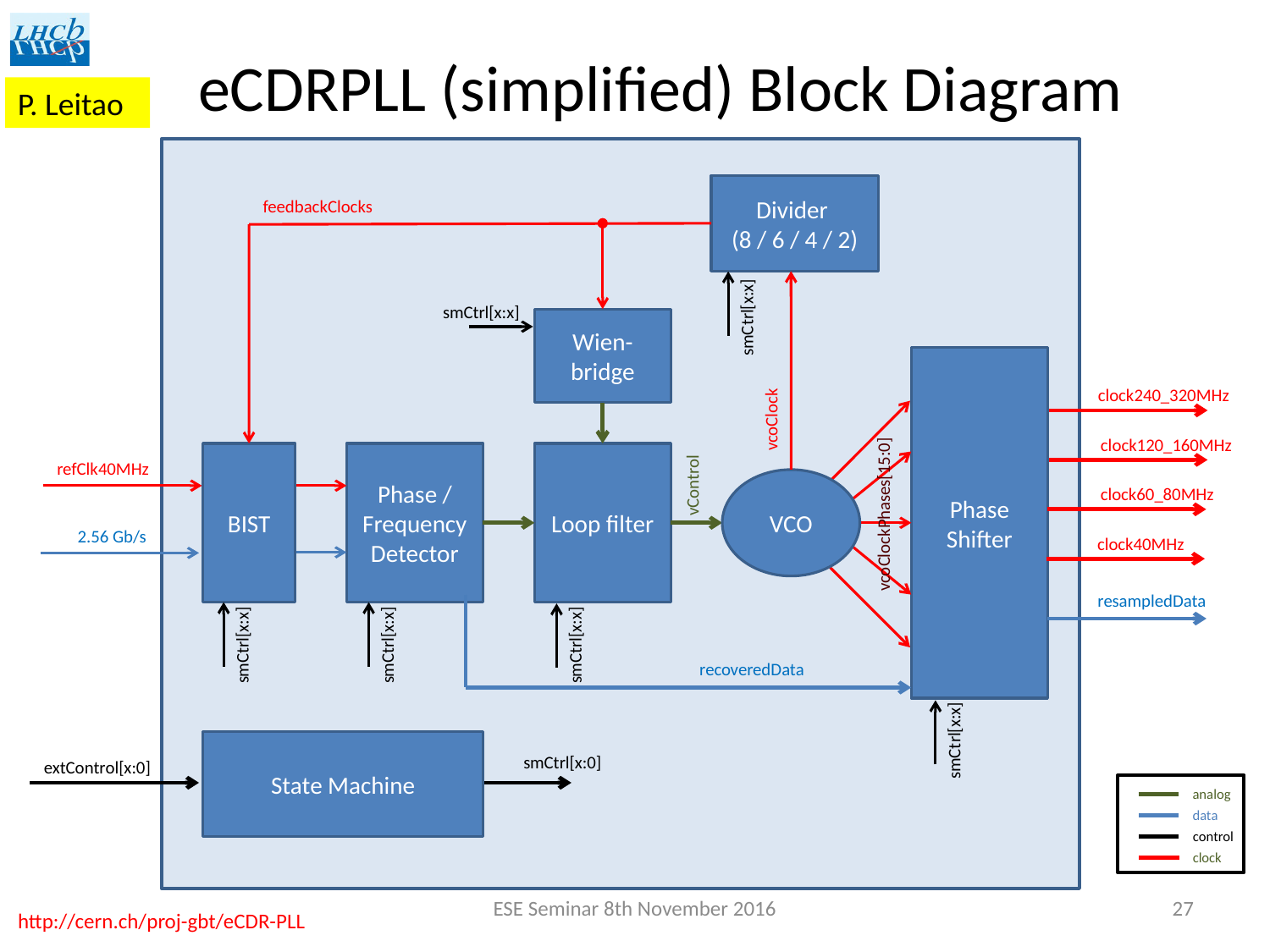

# eCDRPLL (simplified) Block Diagram
P. Leitao

Divider
(8 / 6 / 4 / 2)
feedbackClocks
smCtrl[x:x]
smCtrl[x:x]
Wien-bridge
Phase Shifter
clock240_320MHz
vcoClock
clock120_160MHz
BIST
Phase / Frequency Detector
Loop filter
refClk40MHz
vControl
VCO
clock60_80MHz
vcoClockPhases[15:0]
2.56 Gb/s
clock40MHz
resampledData
smCtrl[x:x]
smCtrl[x:x]
smCtrl[x:x]
recoveredData
smCtrl[x:x]
State Machine
smCtrl[x:0]
extControl[x:0]

analog
data
control
clock
ESE Seminar 8th November 2016
27
http://cern.ch/proj-gbt/eCDR-PLL